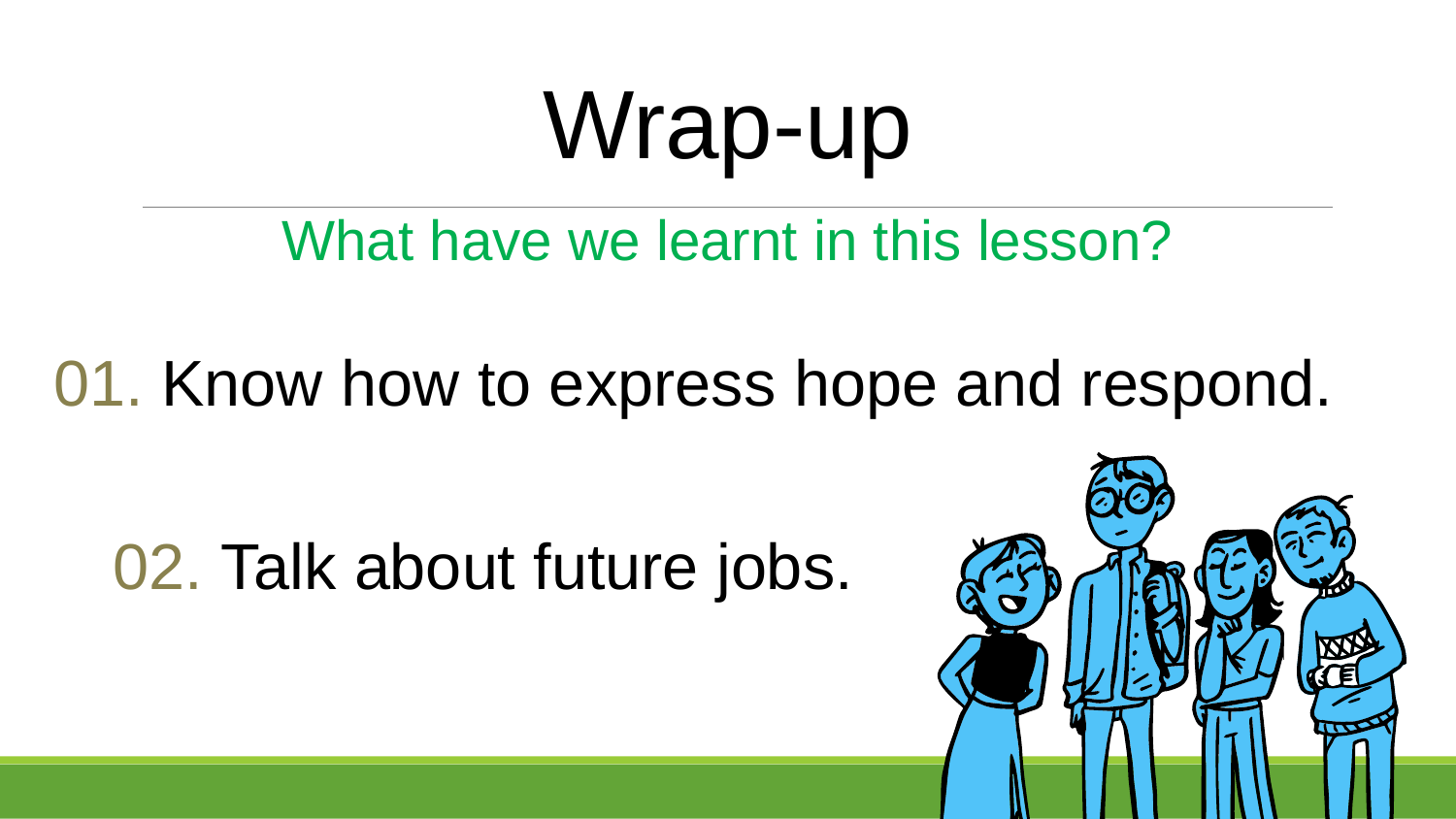

Wrap-up
What have we learnt in this lesson?
01. Know how to express hope and respond.

02. Talk about future jobs.